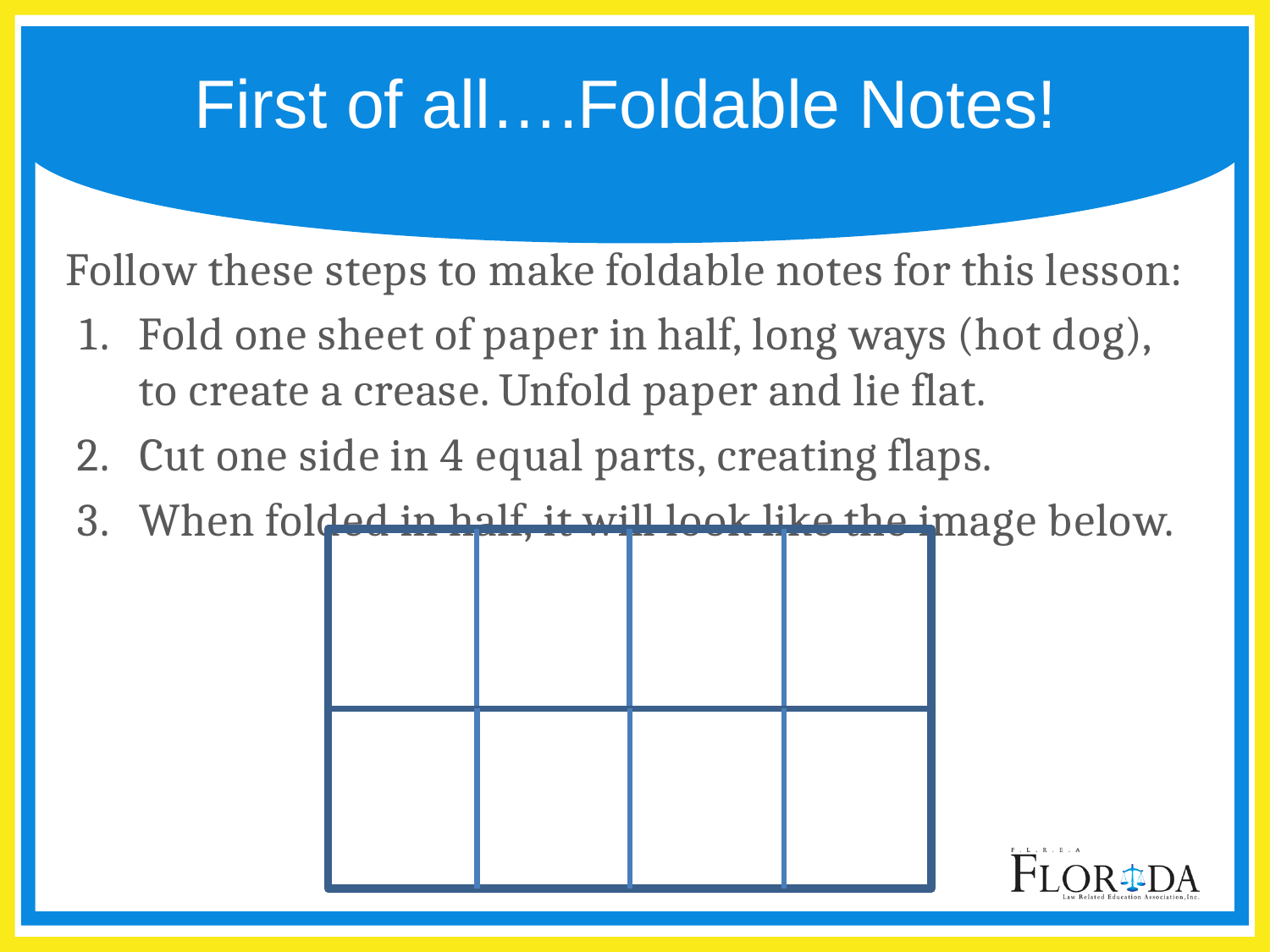

# First of all….Foldable Notes!
Follow these steps to make foldable notes for this lesson:
Fold one sheet of paper in half, long ways (hot dog), to create a crease. Unfold paper and lie flat.
Cut one side in 4 equal parts, creating flaps.
When folded in half, it will look like the image below.